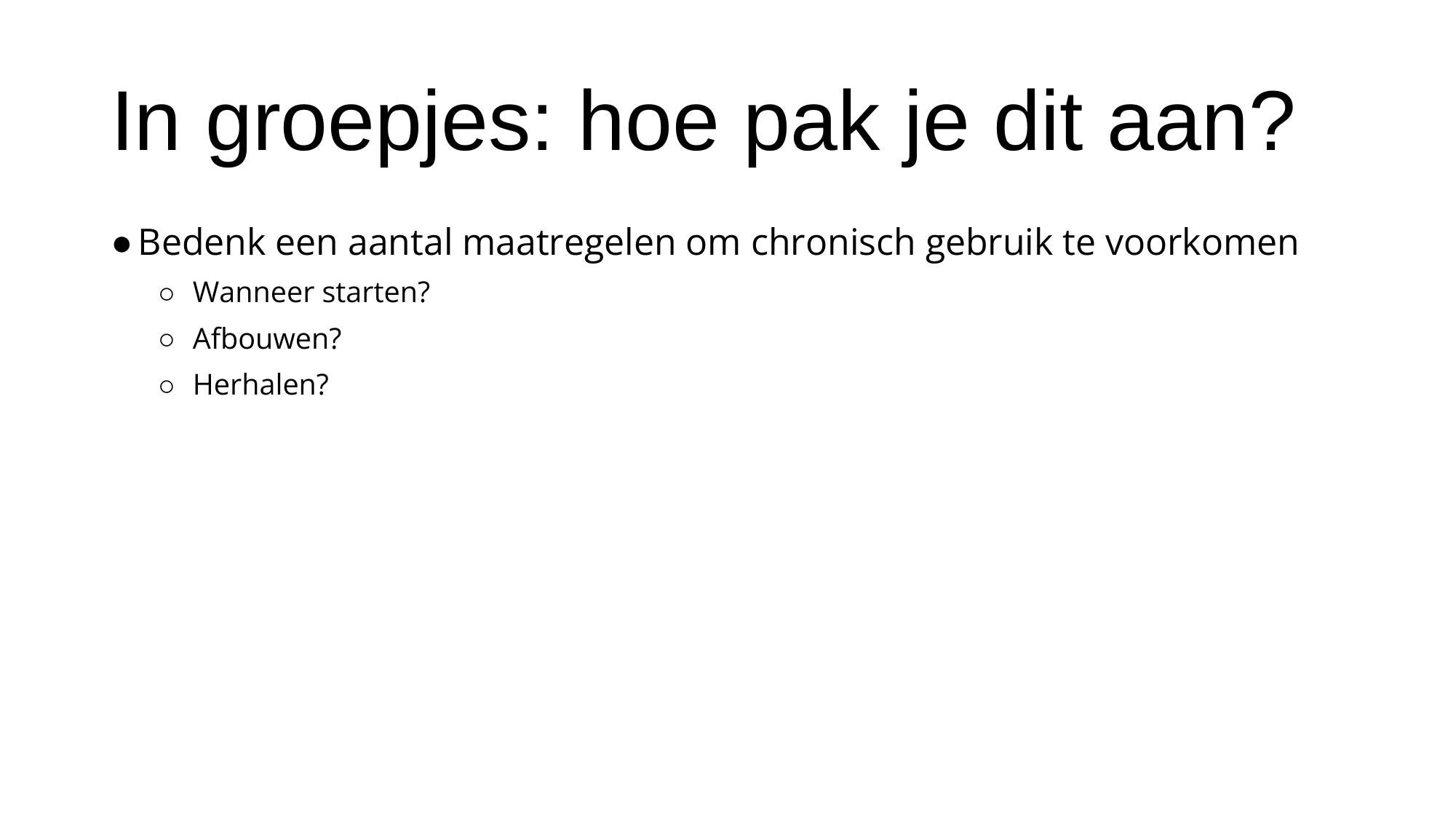

# In groepjes: hoe pak je dit aan?
Bedenk een aantal maatregelen om chronisch gebruik te voorkomen
Wanneer starten?
Afbouwen?
Herhalen?